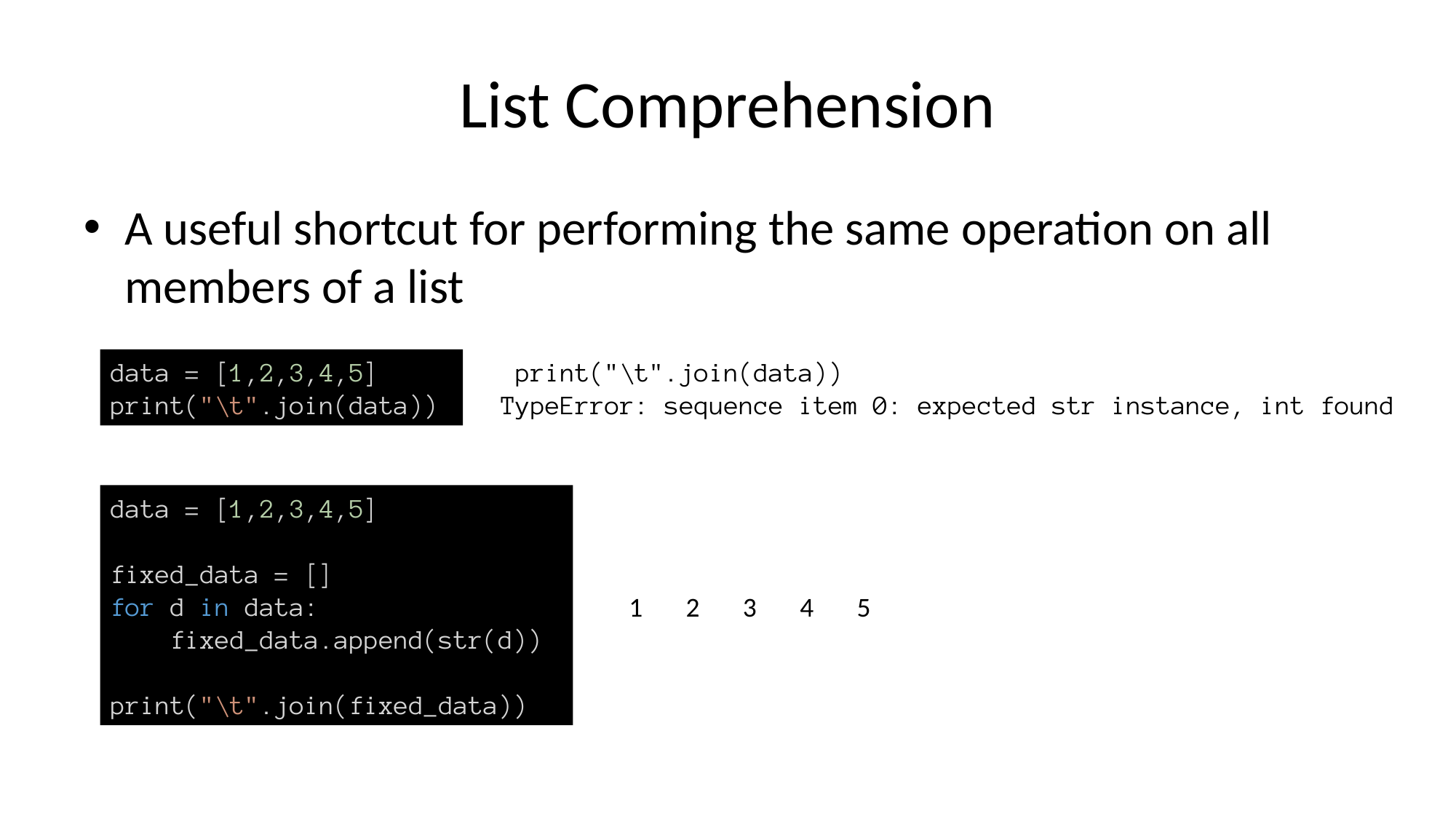

# List Comprehension
A useful shortcut for performing the same operation on all members of a list
data = [1,2,3,4,5]
print("\t".join(data))
 print("\t".join(data))
TypeError: sequence item 0: expected str instance, int found
data = [1,2,3,4,5]
fixed_data = []
for d in data:
    fixed_data.append(str(d))
print("\t".join(fixed_data))
1       2       3       4       5